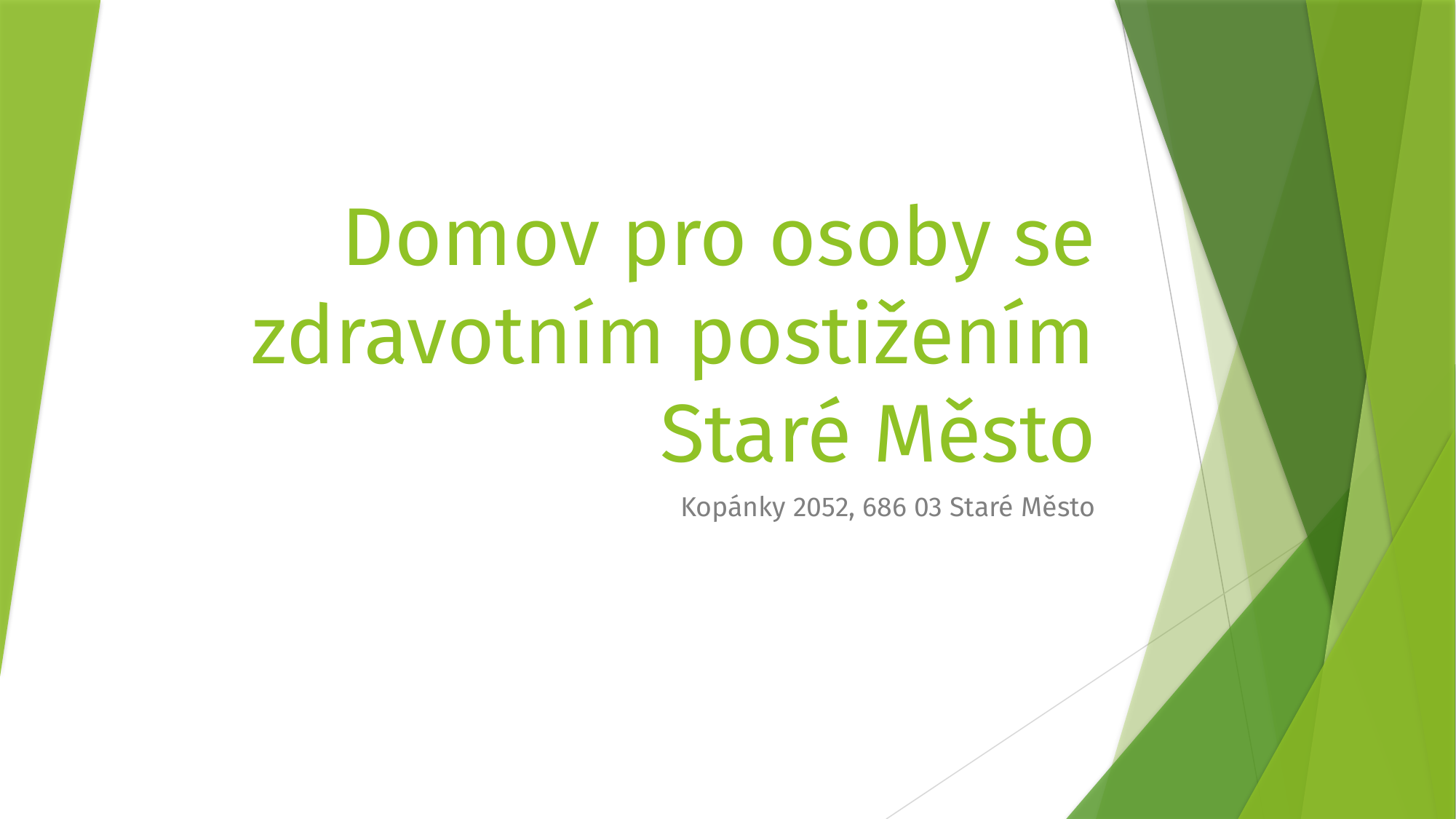

# Domov pro osoby se zdravotním postižením Staré Město
Kopánky 2052, 686 03 Staré Město